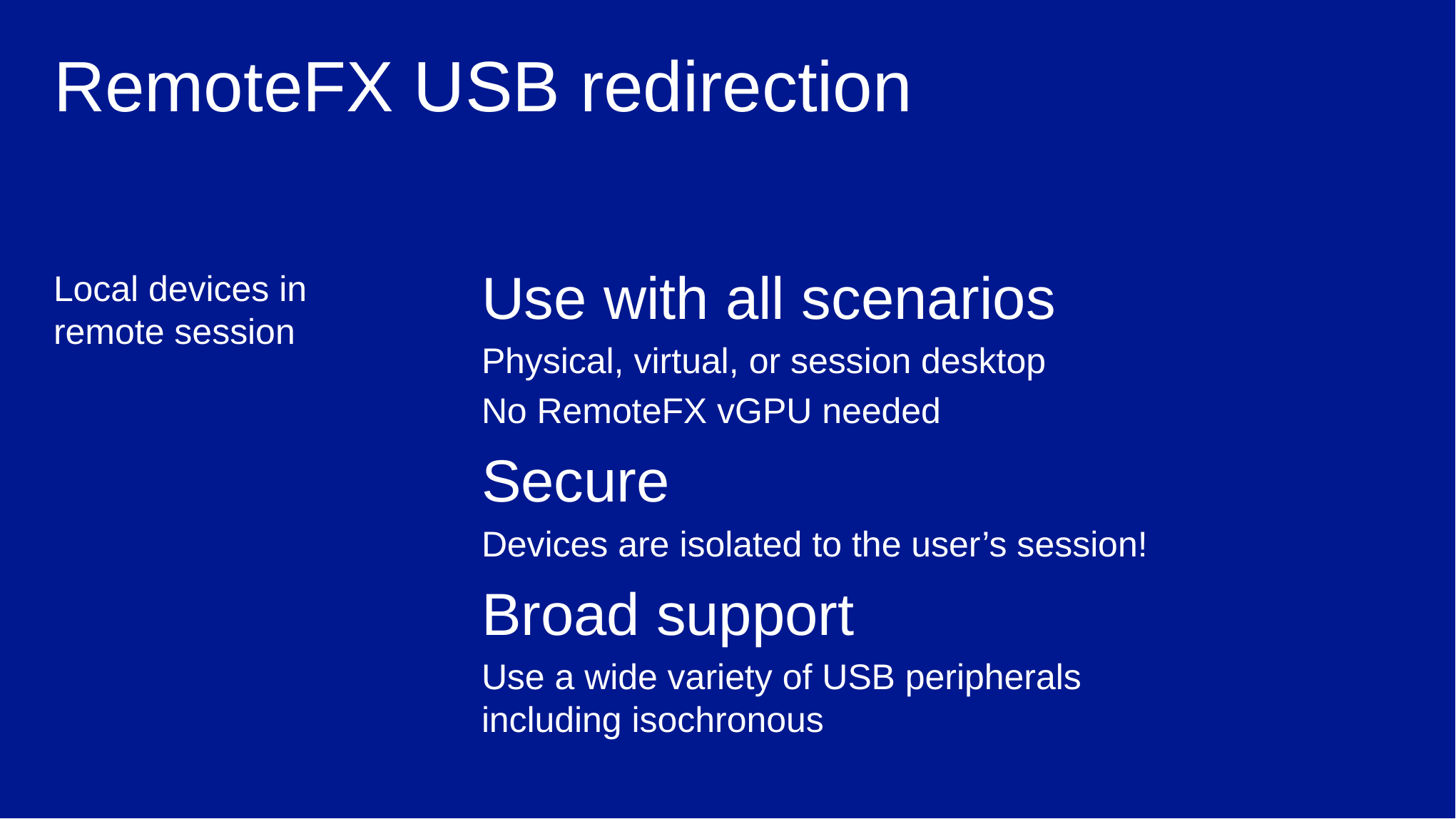

# RemoteFX USB redirection
Local devices in remote session
Use with all scenarios
Physical, virtual, or session desktop
No RemoteFX vGPU needed
Secure
Devices are isolated to the user’s session!
Broad support
Use a wide variety of USB peripherals
including isochronous